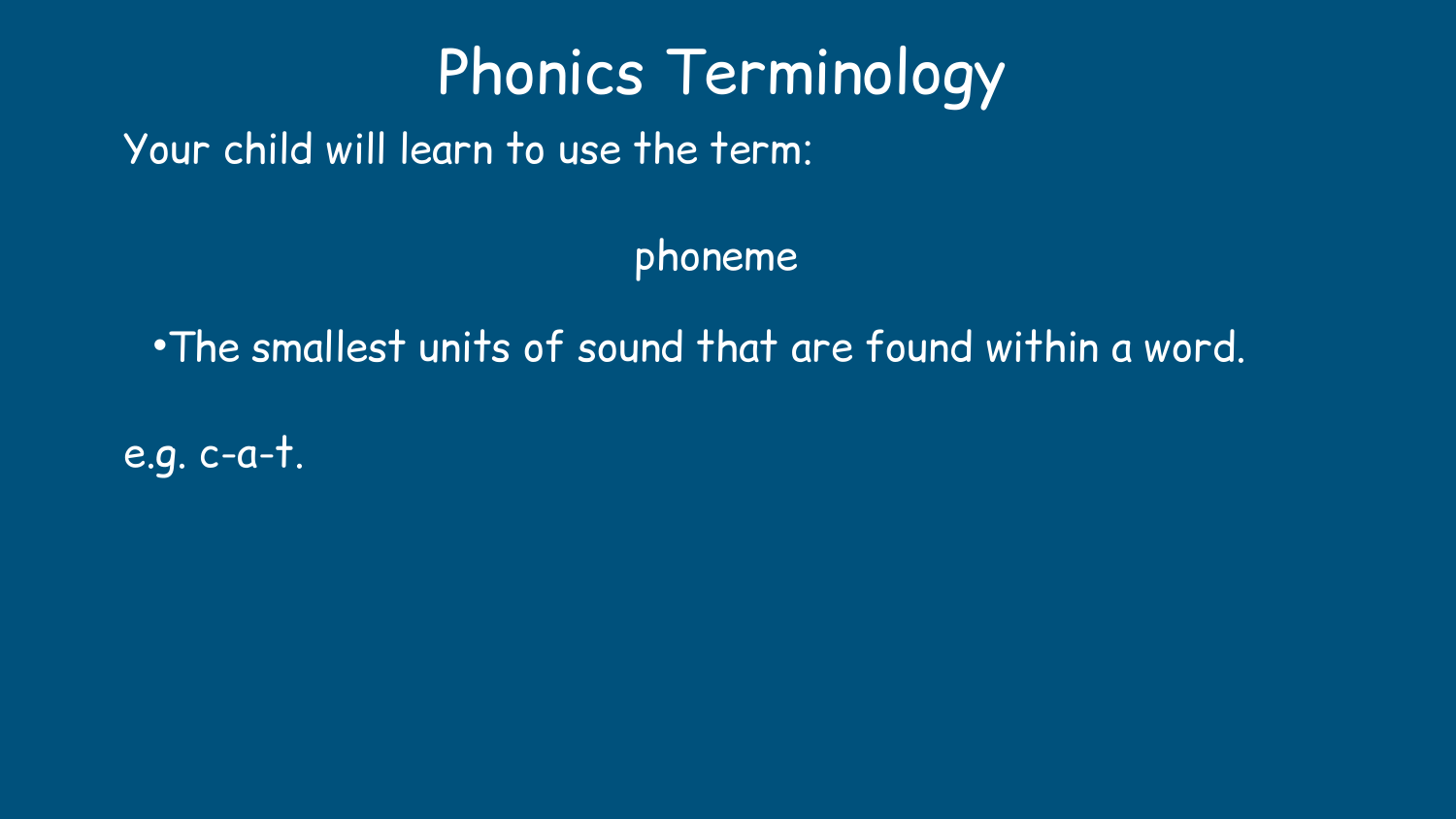

# Phonics Terminology
Your child will learn to use the term:

phoneme

The smallest units of sound that are found within a word.

e.g. c-a-t.